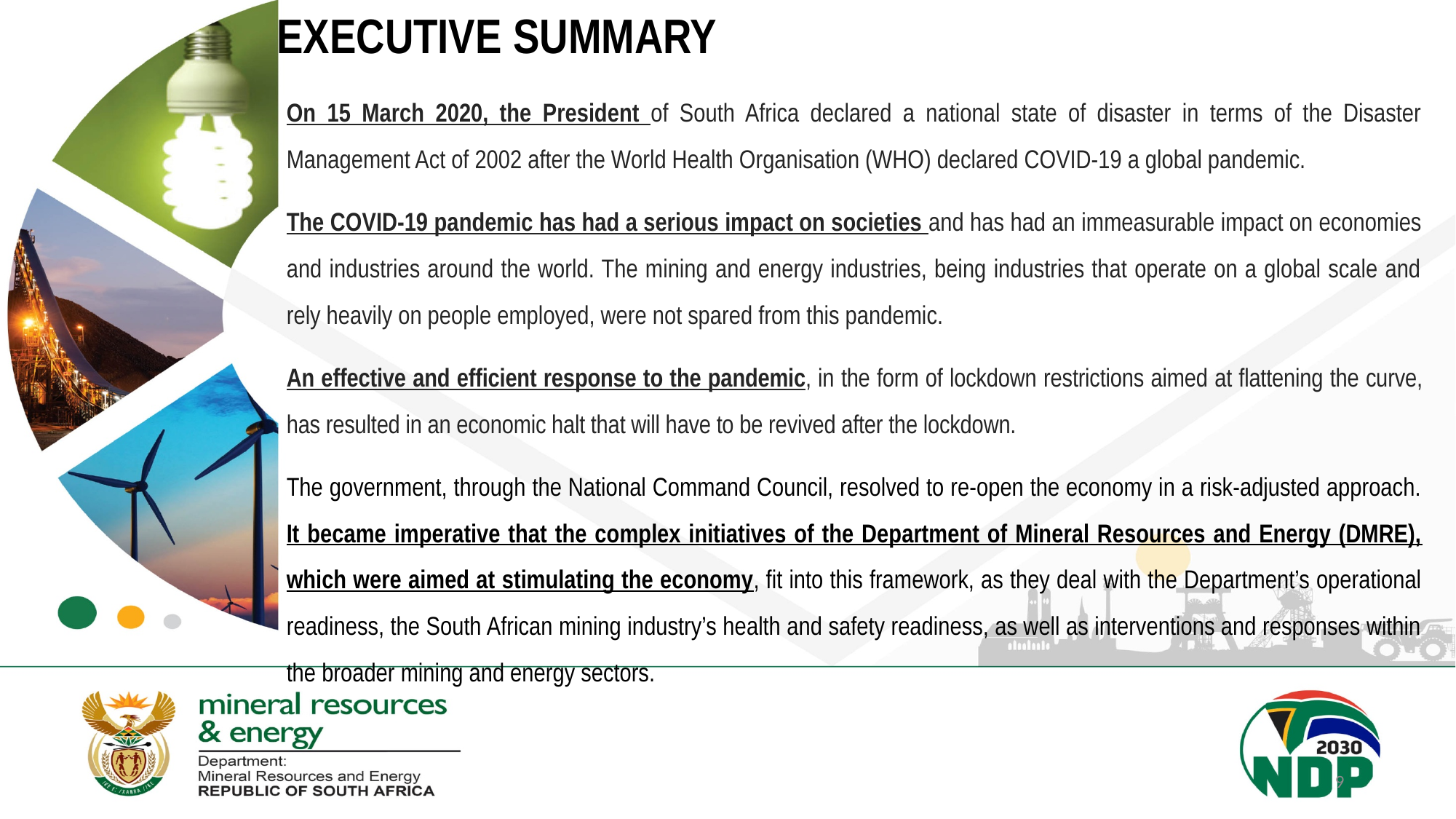

# EXECUTIVE SUMMARY
On 15 March 2020, the President of South Africa declared a national state of disaster in terms of the Disaster Management Act of 2002 after the World Health Organisation (WHO) declared COVID-19 a global pandemic.
The COVID-19 pandemic has had a serious impact on societies and has had an immeasurable impact on economies and industries around the world. The mining and energy industries, being industries that operate on a global scale and rely heavily on people employed, were not spared from this pandemic.
An effective and efficient response to the pandemic, in the form of lockdown restrictions aimed at flattening the curve, has resulted in an economic halt that will have to be revived after the lockdown.
The government, through the National Command Council, resolved to re-open the economy in a risk-adjusted approach. It became imperative that the complex initiatives of the Department of Mineral Resources and Energy (DMRE), which were aimed at stimulating the economy, fit into this framework, as they deal with the Department’s operational readiness, the South African mining industry’s health and safety readiness, as well as interventions and responses within the broader mining and energy sectors.

9